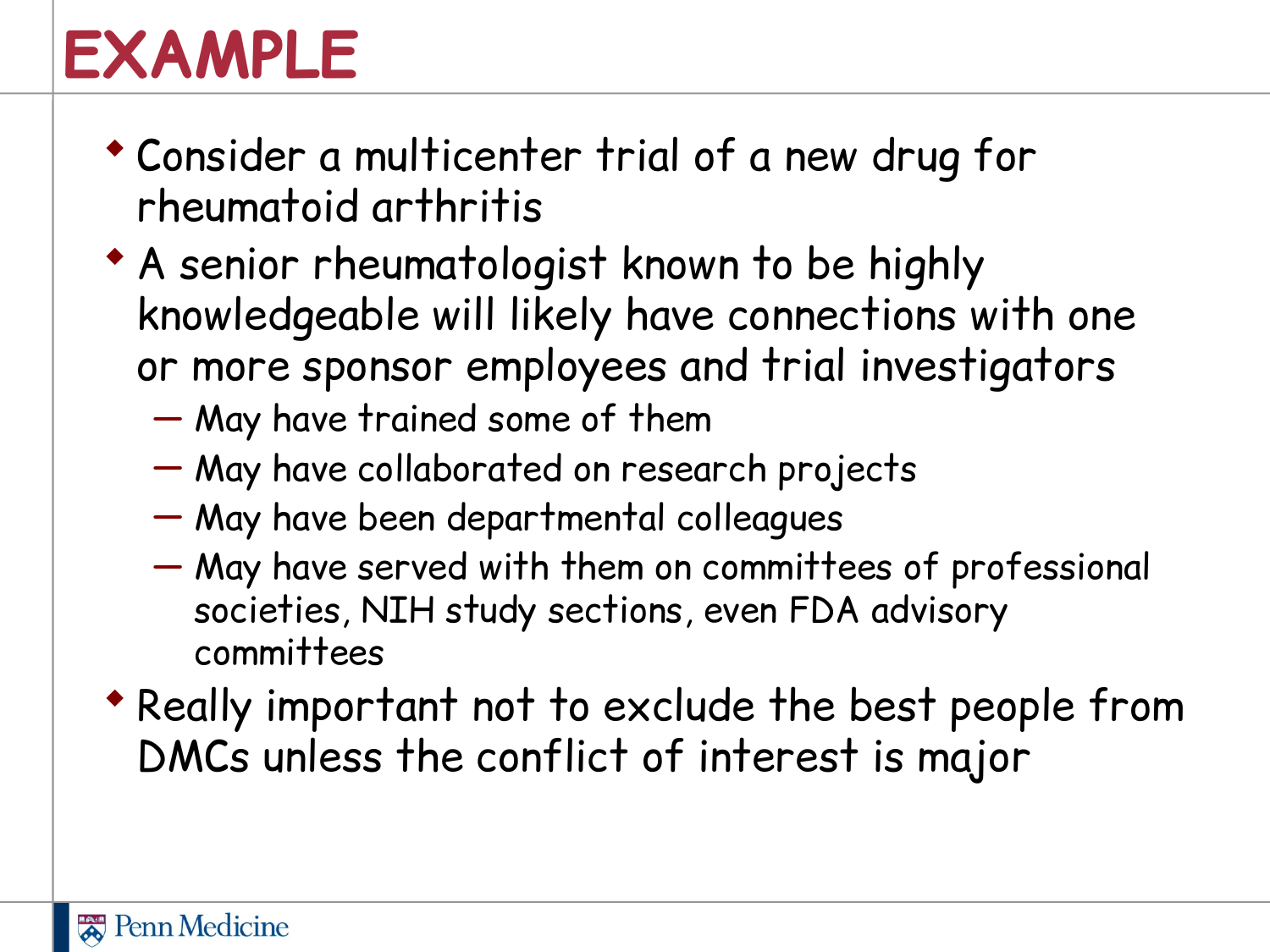

# EXAMPLE
Consider a multicenter trial of a new drug for rheumatoid arthritis
A senior rheumatologist known to be highly knowledgeable will likely have connections with one or more sponsor employees and trial investigators
May have trained some of them
May have collaborated on research projects
May have been departmental colleagues
May have served with them on committees of professional societies, NIH study sections, even FDA advisory committees
Really important not to exclude the best people from DMCs unless the conflict of interest is major